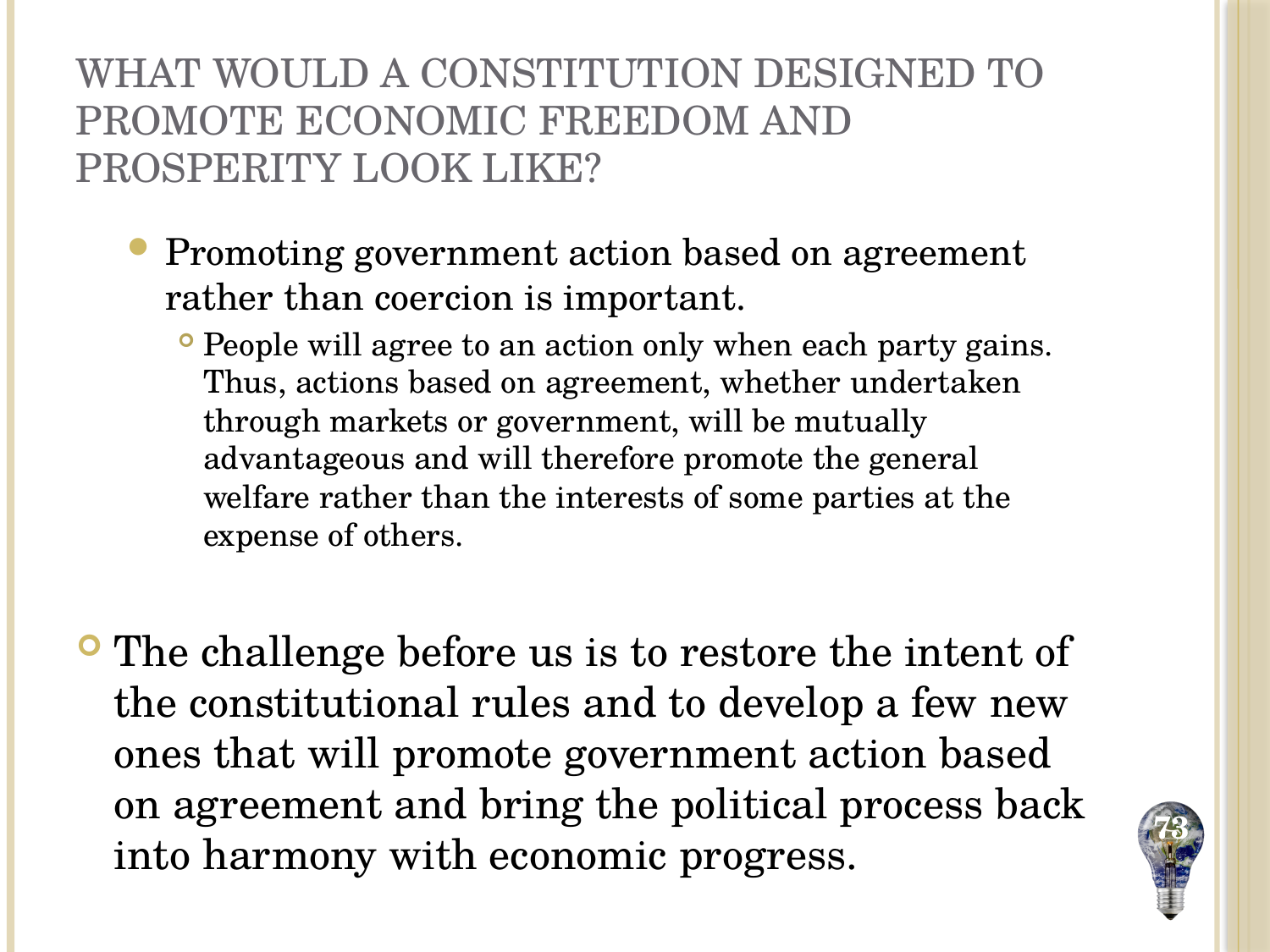

# What Would a Constitution Designed to Promote Economic Freedom and Prosperity Look Like?
Promoting government action based on agreement rather than coercion is important.
People will agree to an action only when each party gains. Thus, actions based on agreement, whether undertaken through markets or government, will be mutually advantageous and will therefore promote the general welfare rather than the interests of some parties at the expense of others.

The challenge before us is to restore the intent of the constitutional rules and to develop a few new ones that will promote government action based on agreement and bring the political process back into harmony with economic progress.
73